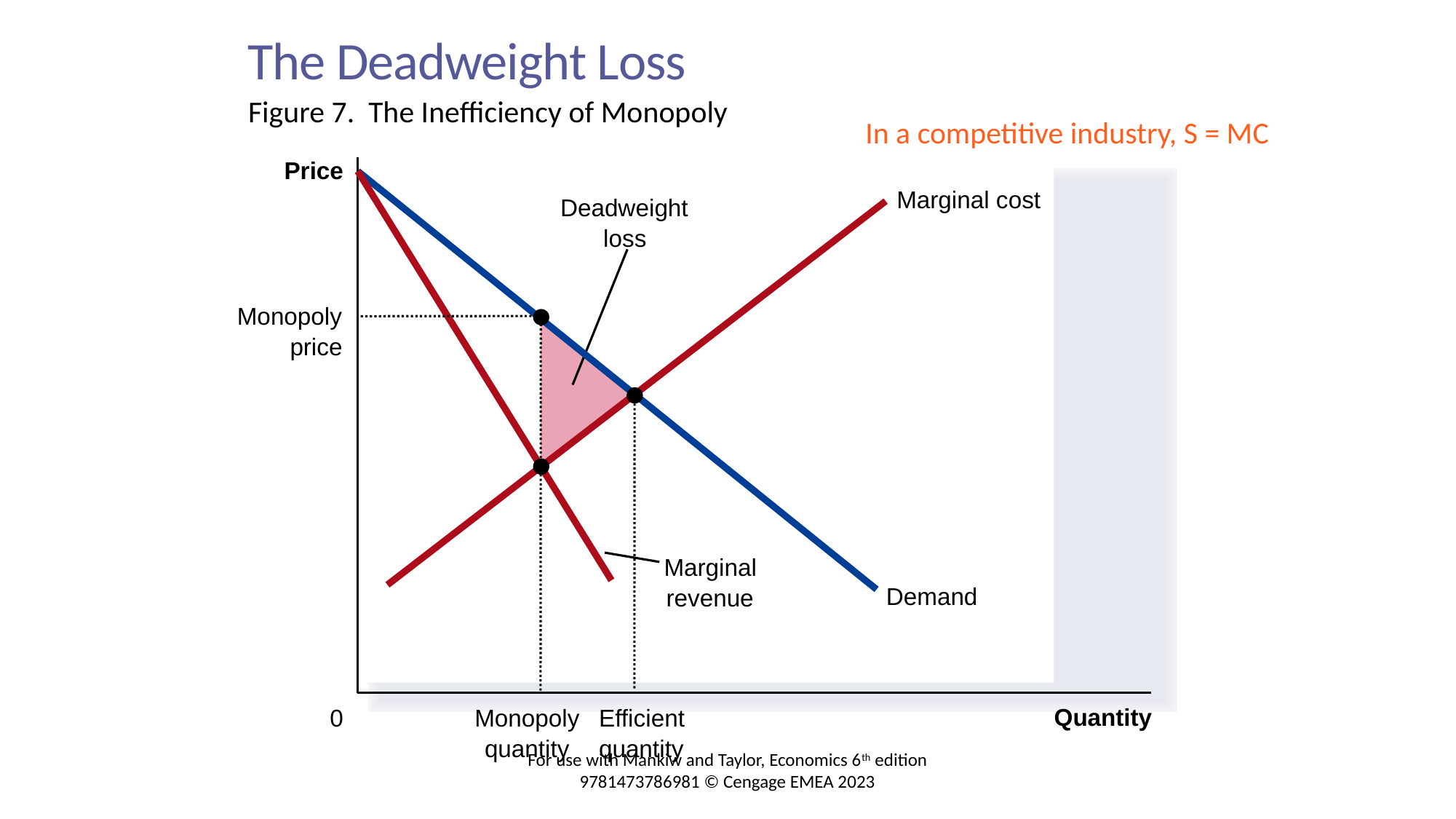

The Deadweight Loss
# Figure 7.  The Inefficiency of Monopoly
In a competitive industry, S = MC

Price

Demand

Marginal

revenue

Marginal cost

Deadweight
loss

Monopoly

price
Monopoly
quantity

Efficient
quantity
Quantity
0
For use with Mankiw and Taylor, Economics 6th edition 9781473786981 © Cengage EMEA 2023